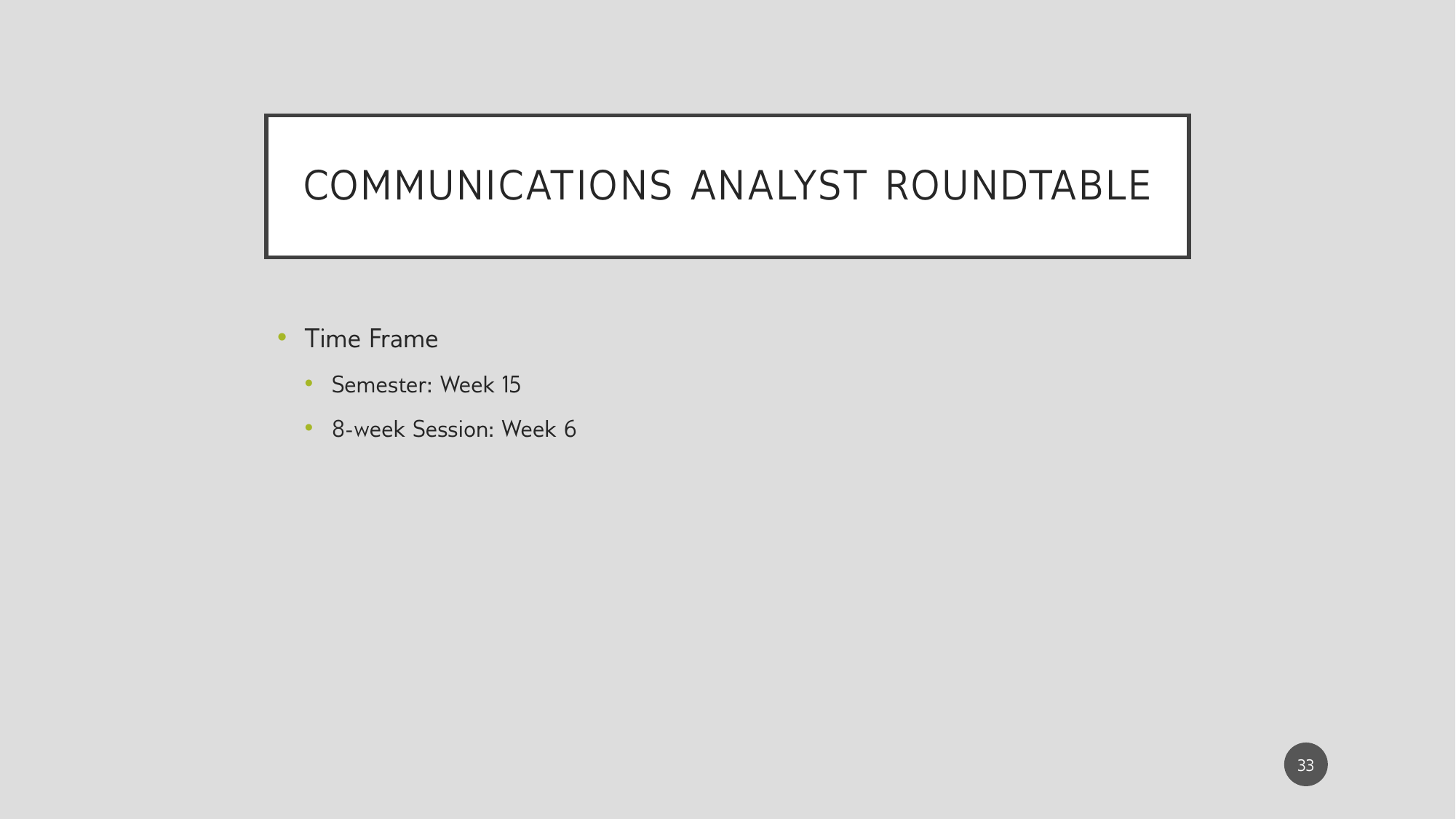

# Communications Analyst Roundtable
Time Frame
Semester: Week 15
8-week Session: Week 6

33